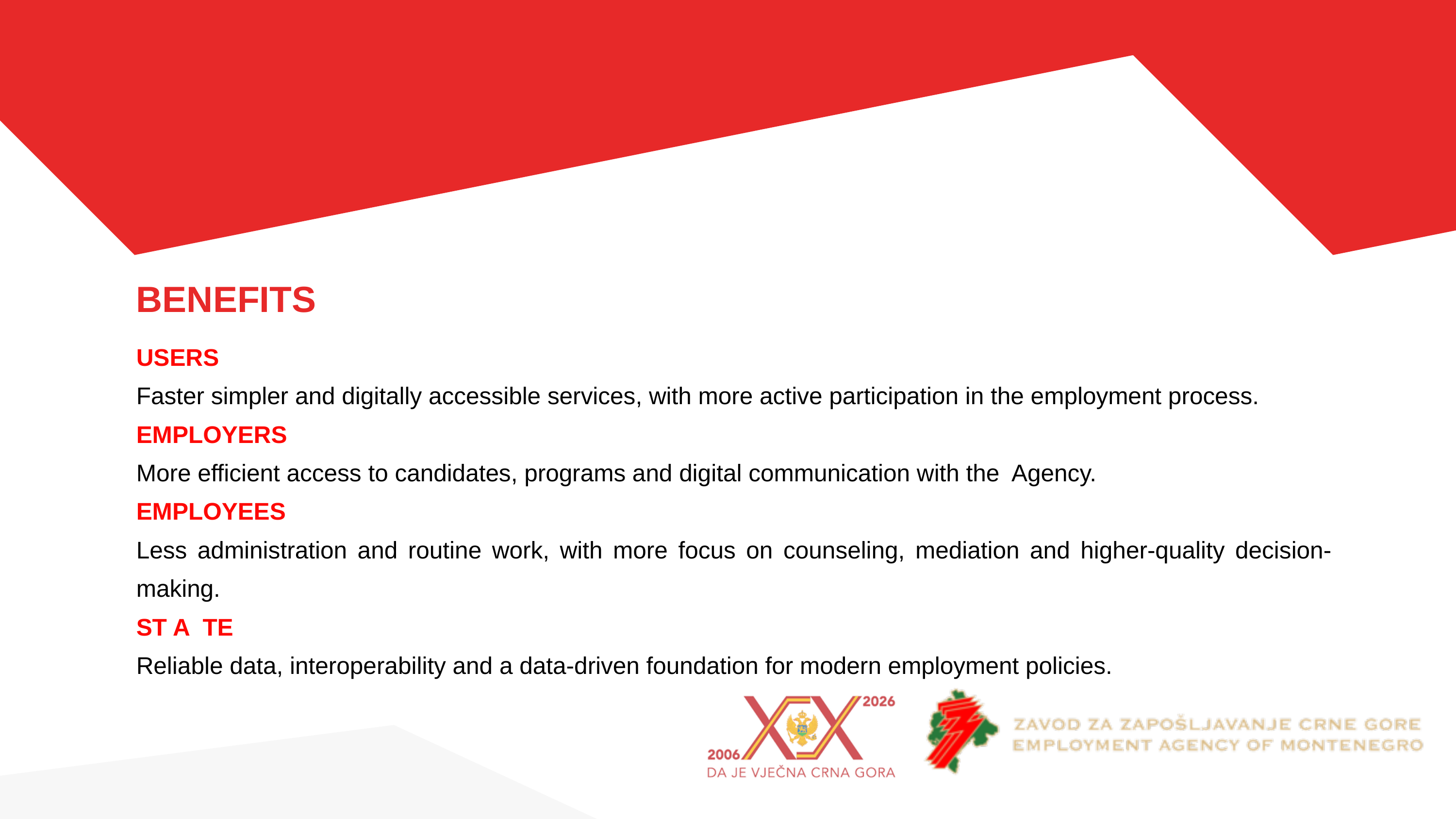

BENEFITS
USERS
Faster simpler and digitally accessible services, with more active participation in the employment process.
EMPLOYERS
More efficient access to candidates, programs and digital communication with the  Agency.
EMPLOYEES
Less administration and routine work, with more focus on counseling, mediation and higher-quality decision-making.
ST A  TE
Reliable data, interoperability and a data-driven foundation for modern employment policies.